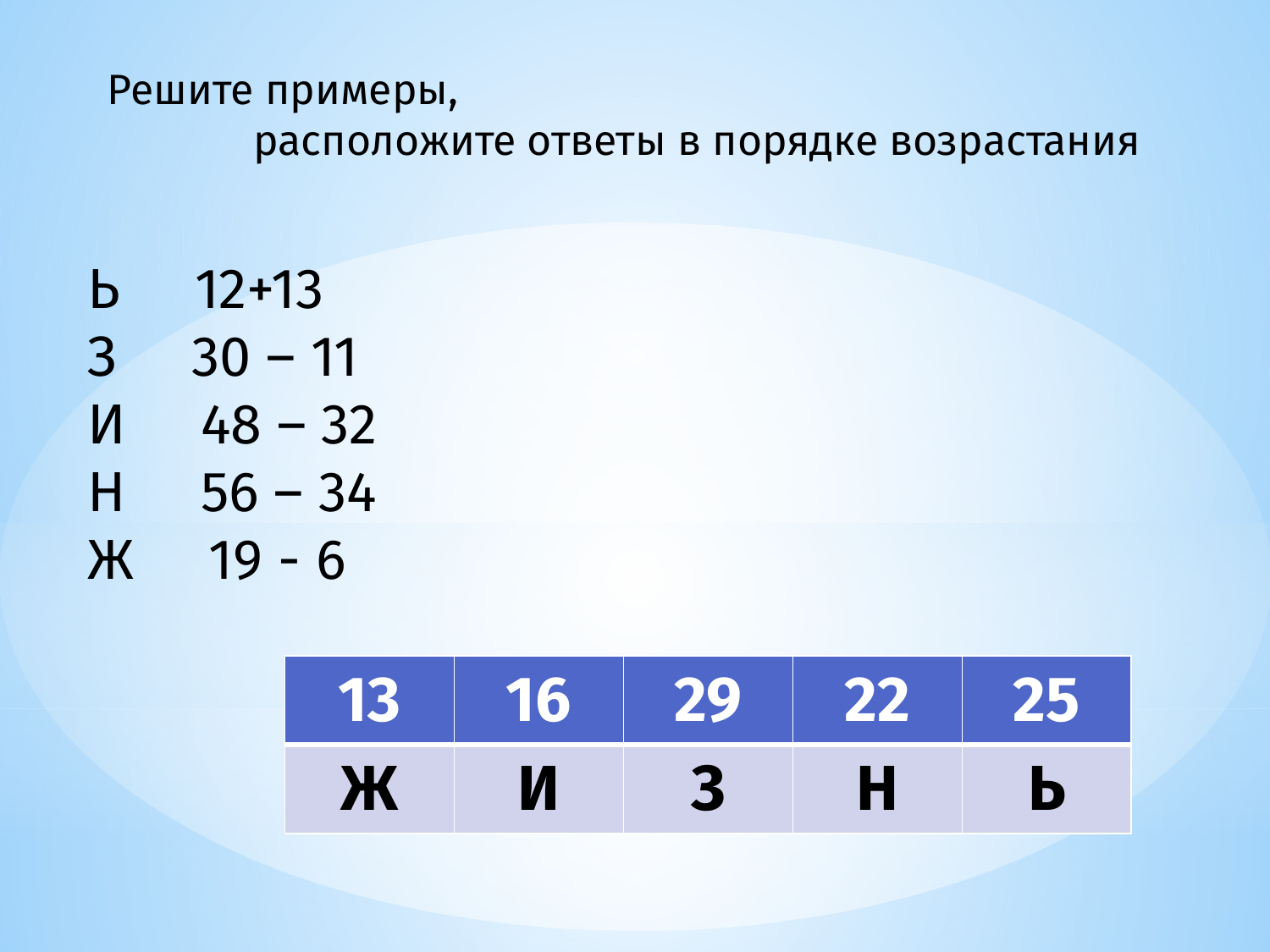

Решите примеры,
             расположите ответы в порядке возрастания
Ь     12+13
З     30 – 11
И     48 – 32
Н     56 – 34
Ж     19 - 6
| 13 | 16 | 29 | 22 | 25 |
| --- | --- | --- | --- | --- |
| Ж | И | З | Н | Ь |